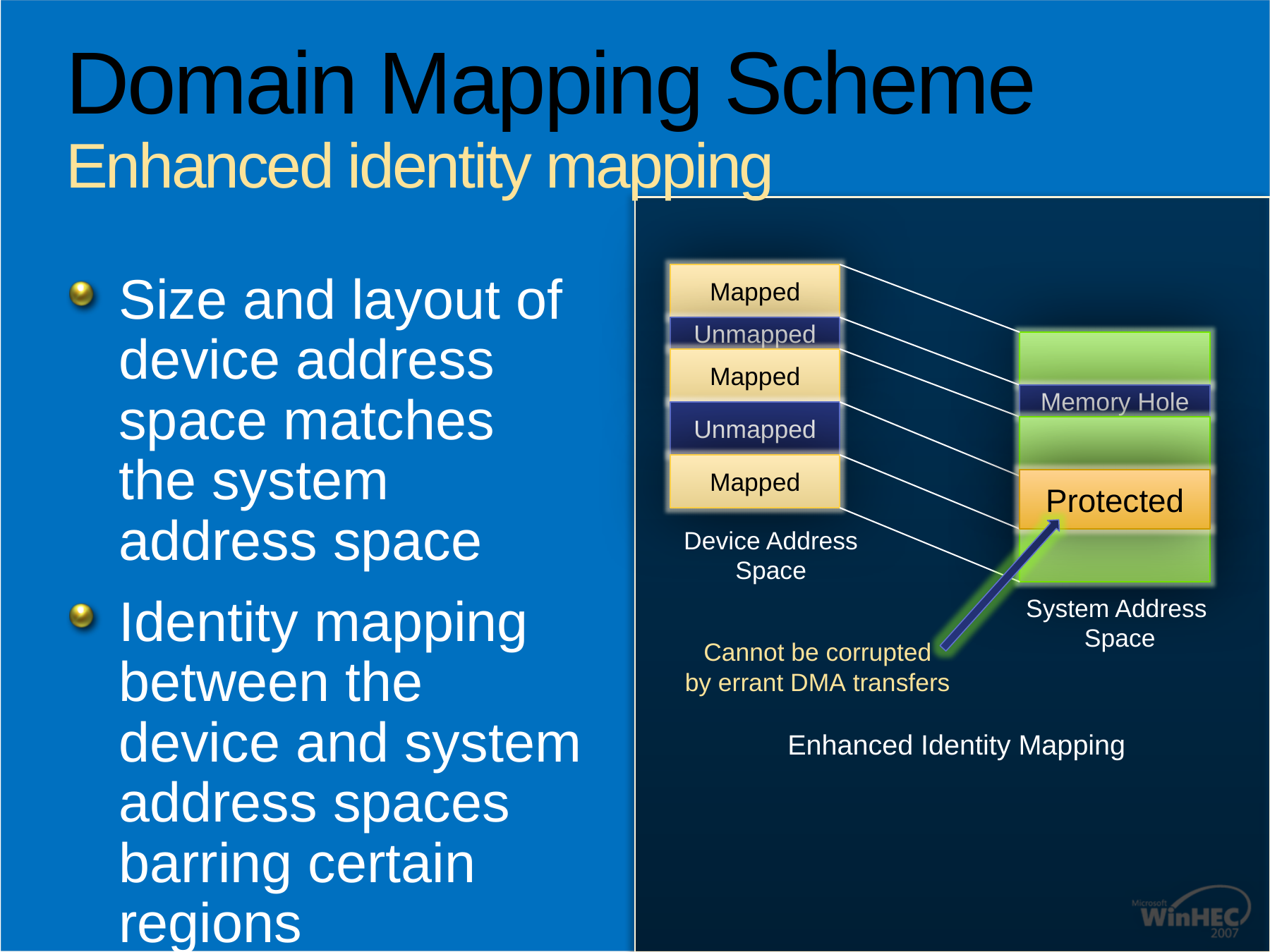

# Domain Mapping Scheme Enhanced identity mapping

Mapped
Size and layout of device address space matches the system address space
Identity mapping between the device and system address spaces barring certain regions
Unmapped

Mapped
Memory Hole
Unmapped

Mapped
Protected

Device Address Space

System Address
Space
Cannot be corrupted
by errant DMA transfers
Enhanced Identity Mapping